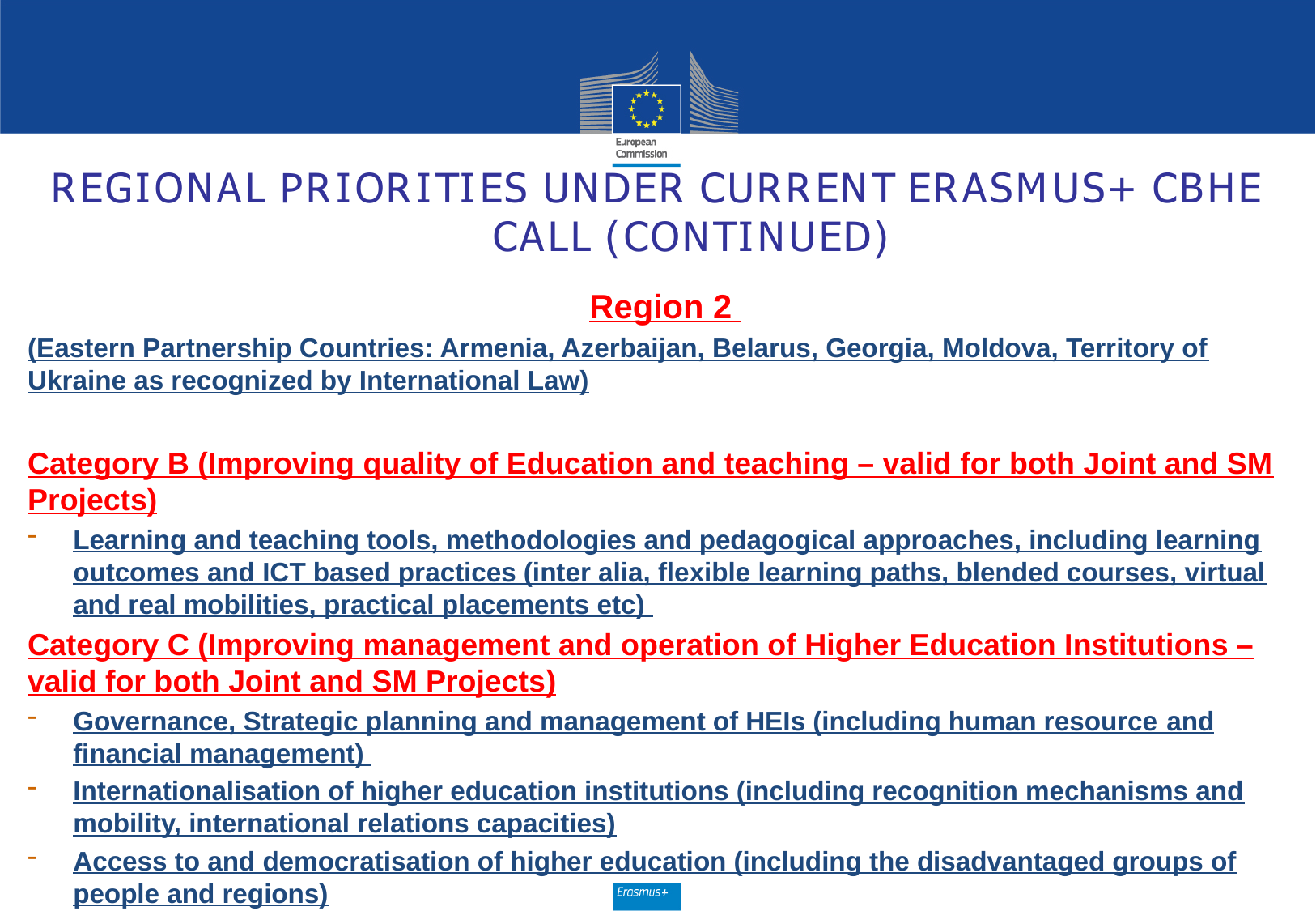

REGIONAL PRIORITIES UNDER CURRENT ERASMUS+ CBHE CALL (CONTINUED)
Region 2
(Eastern Partnership Countries: Armenia, Azerbaijan, Belarus, Georgia, Moldova, Territory of Ukraine as recognized by International Law)

Category B (Improving quality of Education and teaching – valid for both Joint and SM Projects)
Learning and teaching tools, methodologies and pedagogical approaches, including learning outcomes and ICT based practices (inter alia, flexible learning paths, blended courses, virtual and real mobilities, practical placements etc)
Category C (Improving management and operation of Higher Education Institutions – valid for both Joint and SM Projects)
Governance, Strategic planning and management of HEIs (including human resource and financial management)
Internationalisation of higher education institutions (including recognition mechanisms and mobility, international relations capacities)
Access to and democratisation of higher education (including the disadvantaged groups of people and regions)